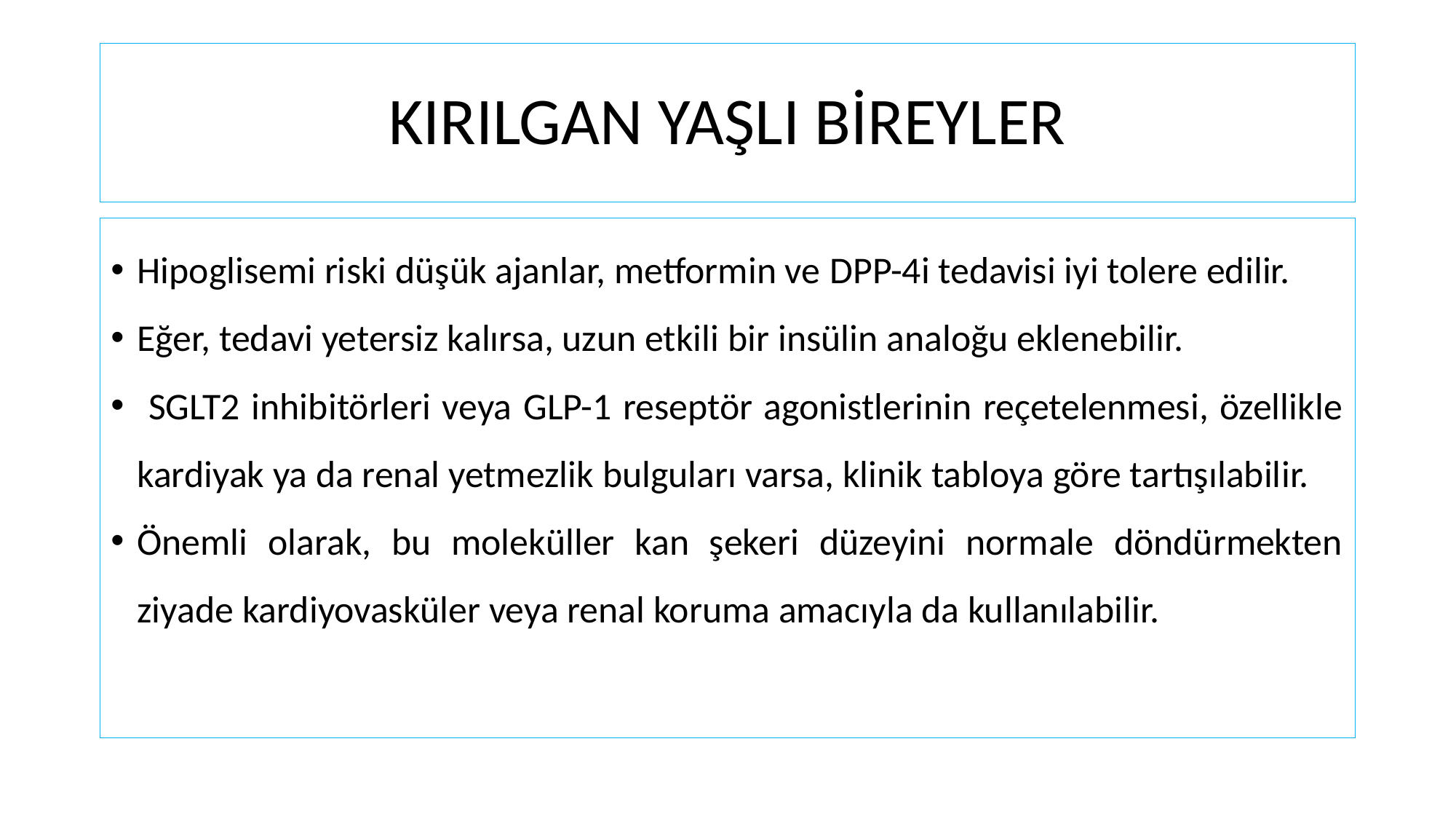

# KIRILGAN YAŞLI BİREYLER
Hipoglisemi riski düşük ajanlar, metformin ve DPP-4i tedavisi iyi tolere edilir.
Eğer, tedavi yetersiz kalırsa, uzun etkili bir insülin analoğu eklenebilir.
 SGLT2 inhibitörleri veya GLP-1 reseptör agonistlerinin reçetelenmesi, özellikle kardiyak ya da renal yetmezlik bulguları varsa, klinik tabloya göre tartışılabilir.
Önemli olarak, bu moleküller kan şekeri düzeyini normale döndürmekten ziyade kardiyovasküler veya renal koruma amacıyla da kullanılabilir.